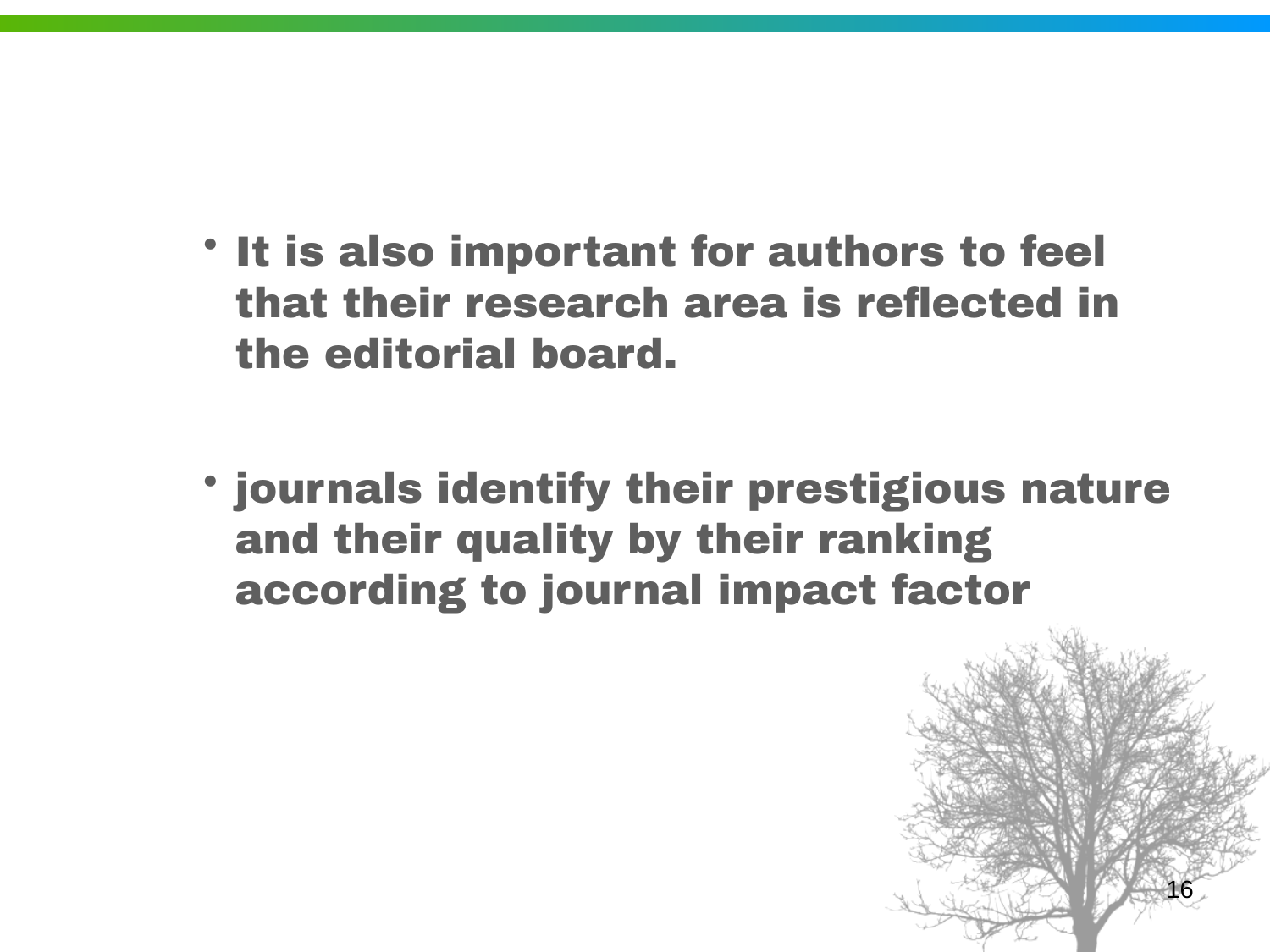

#

It is also important for authors to feel that their research area is reflected in the editorial board.

journals identify their prestigious nature and their quality by their ranking according to journal impact factor

16